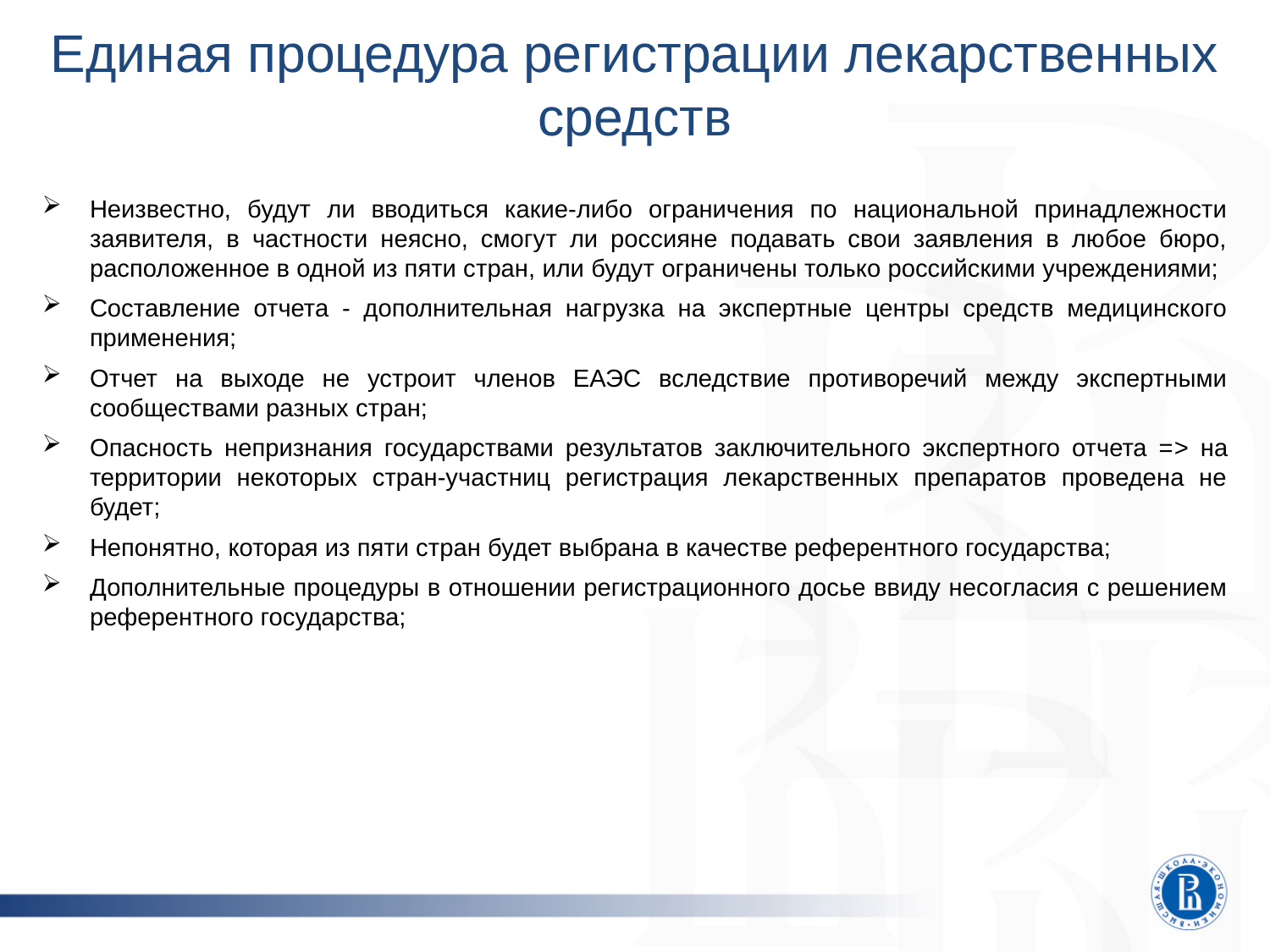

Единая процедура регистрации лекарственных средств
Неизвестно, будут ли вводиться какие-либо ограничения по национальной принадлежности заявителя, в частности неясно, смогут ли россияне подавать свои заявления в любое бюро, расположенное в одной из пяти стран, или будут ограничены только российскими учреждениями;
Составление отчета - дополнительная нагрузка на экспертные центры средств медицинского применения;
Отчет на выходе не устроит членов ЕАЭС вследствие противоречий между экспертными сообществами разных стран;
Опасность непризнания государствами результатов заключительного экспертного отчета => на территории некоторых стран-участниц регистрация лекарственных препаратов проведена не будет;
Непонятно, которая из пяти стран будет выбрана в качестве референтного государства;
Дополнительные процедуры в отношении регистрационного досье ввиду несогласия с решением референтного государства;